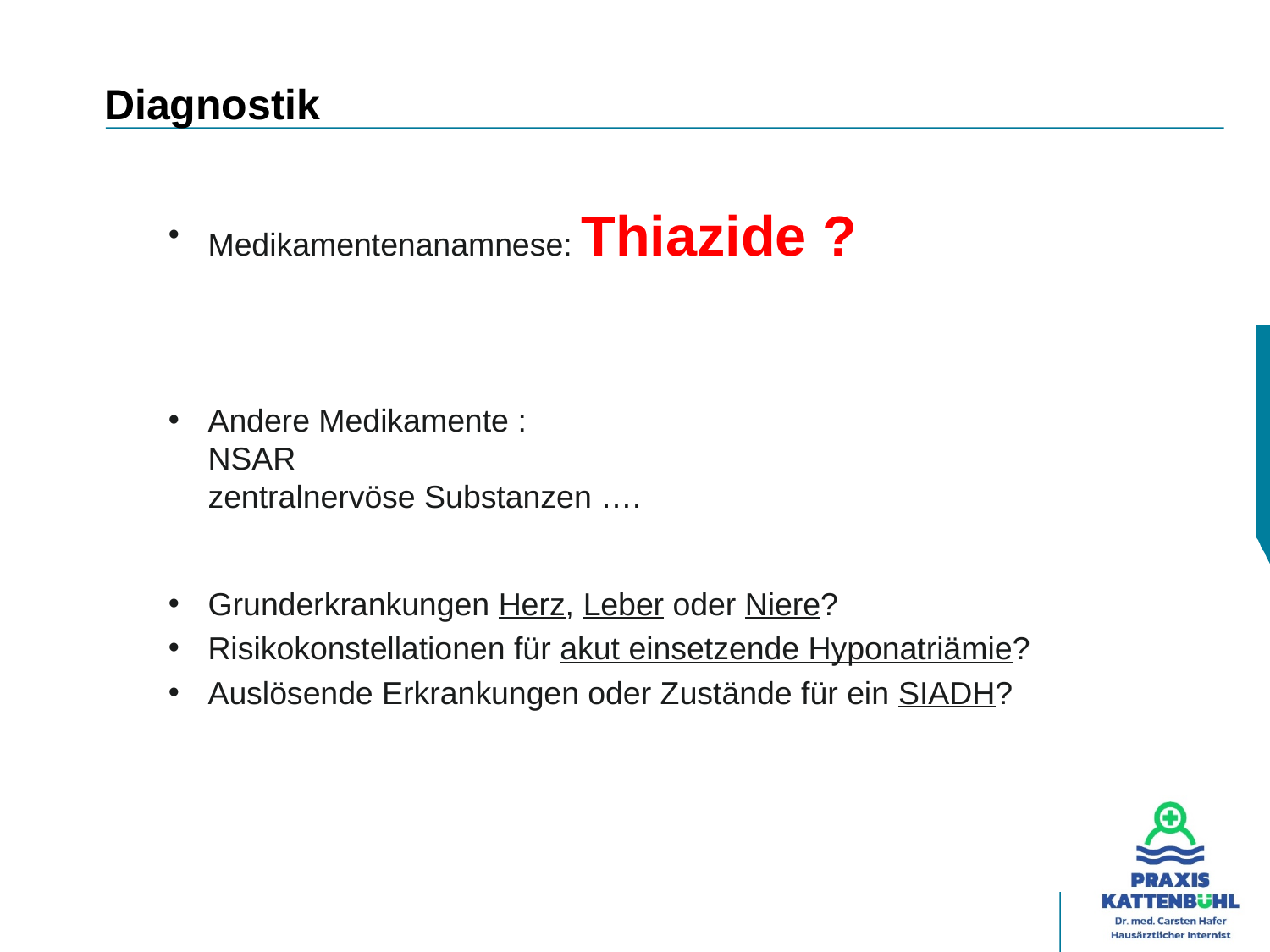

# Diagnostik
Medikamentenanamnese: Thiazide ?

Andere Medikamente :
NSAR
zentralnervöse Substanzen ….

Grunderkrankungen Herz, Leber oder Niere?
Risikokonstellationen für akut einsetzende Hyponatriämie?
Auslösende Erkrankungen oder Zustände für ein SIADH?